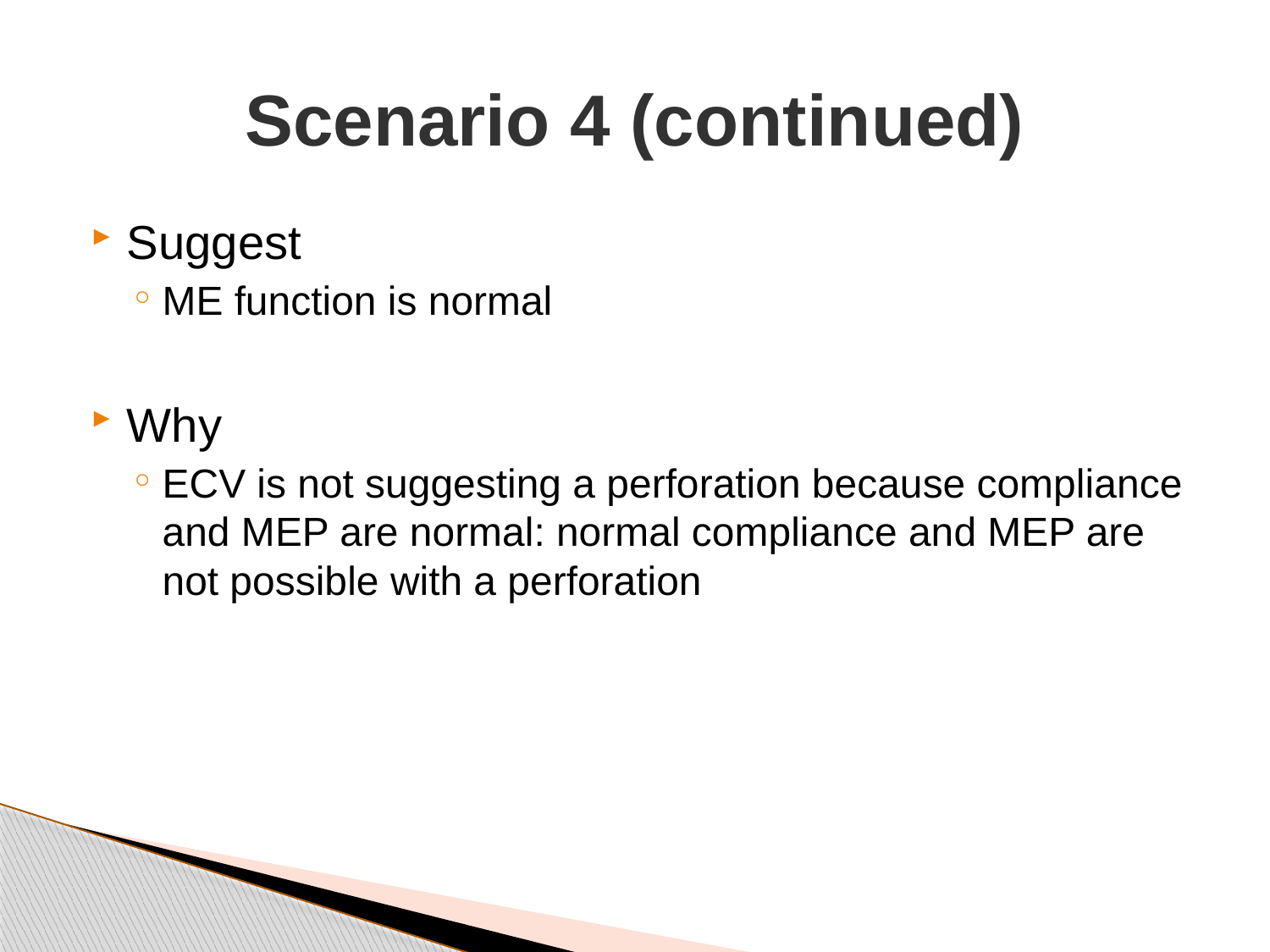

# Scenario 4 (continued)
Suggest
ME function is normal

Why
ECV is not suggesting a perforation because compliance and MEP are normal: normal compliance and MEP are not possible with a perforation